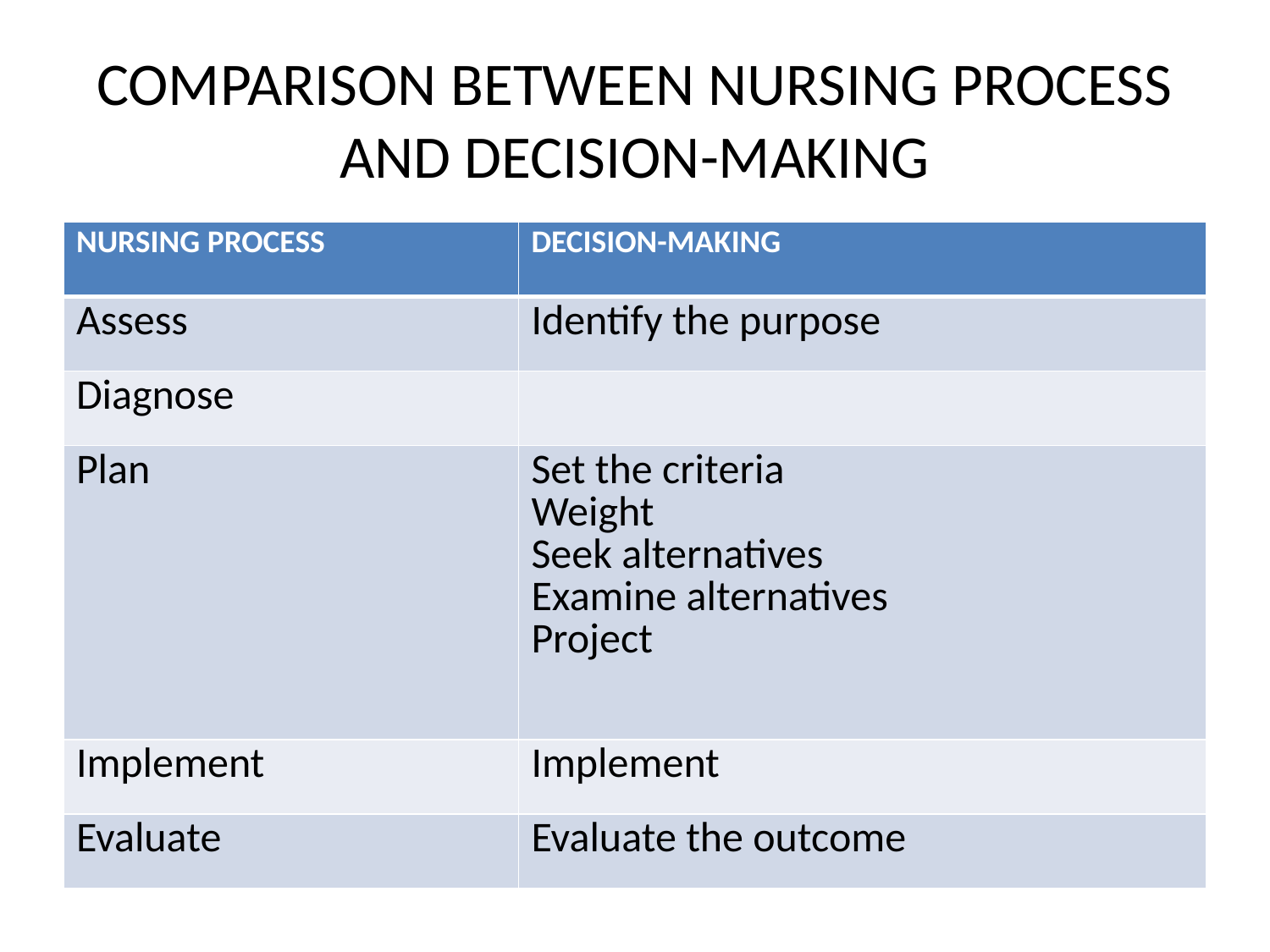

# COMPARISON BETWEEN NURSING PROCESS AND DECISION-MAKING
| NURSING PROCESS | DECISION-MAKING |
| --- | --- |
| Assess | Identify the purpose |
| Diagnose |  |
| Plan | Set the criteria Weight Seek alternatives Examine alternatives Project |
| Implement | Implement |
| Evaluate | Evaluate the outcome |